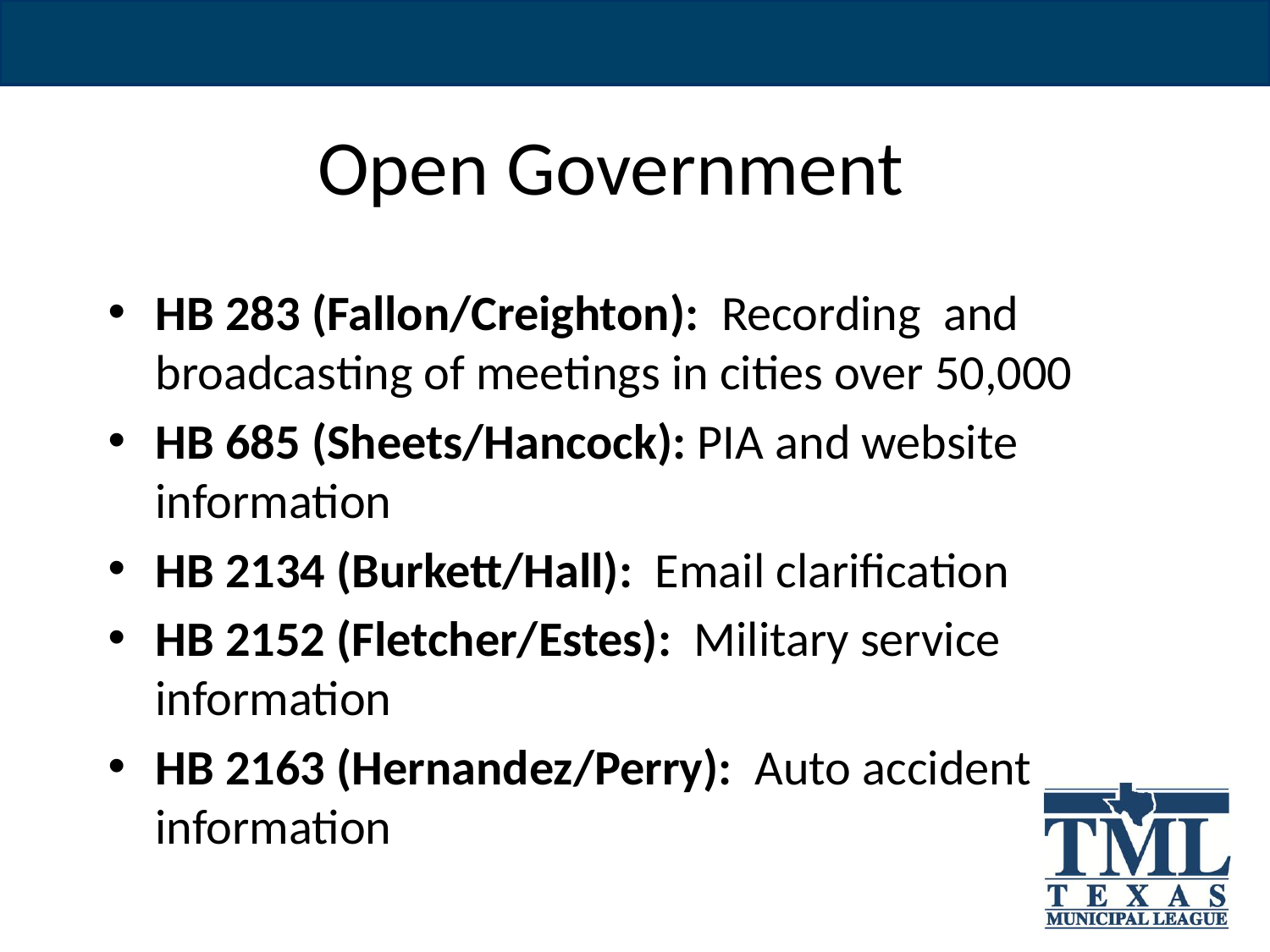

# Open Government
HB 283 (Fallon/Creighton):  Recording  and broadcasting of meetings in cities over 50,000
HB 685 (Sheets/Hancock): PIA and website information
HB 2134 (Burkett/Hall):  Email clarification
HB 2152 (Fletcher/Estes):  Military service information
HB 2163 (Hernandez/Perry):  Auto accident information